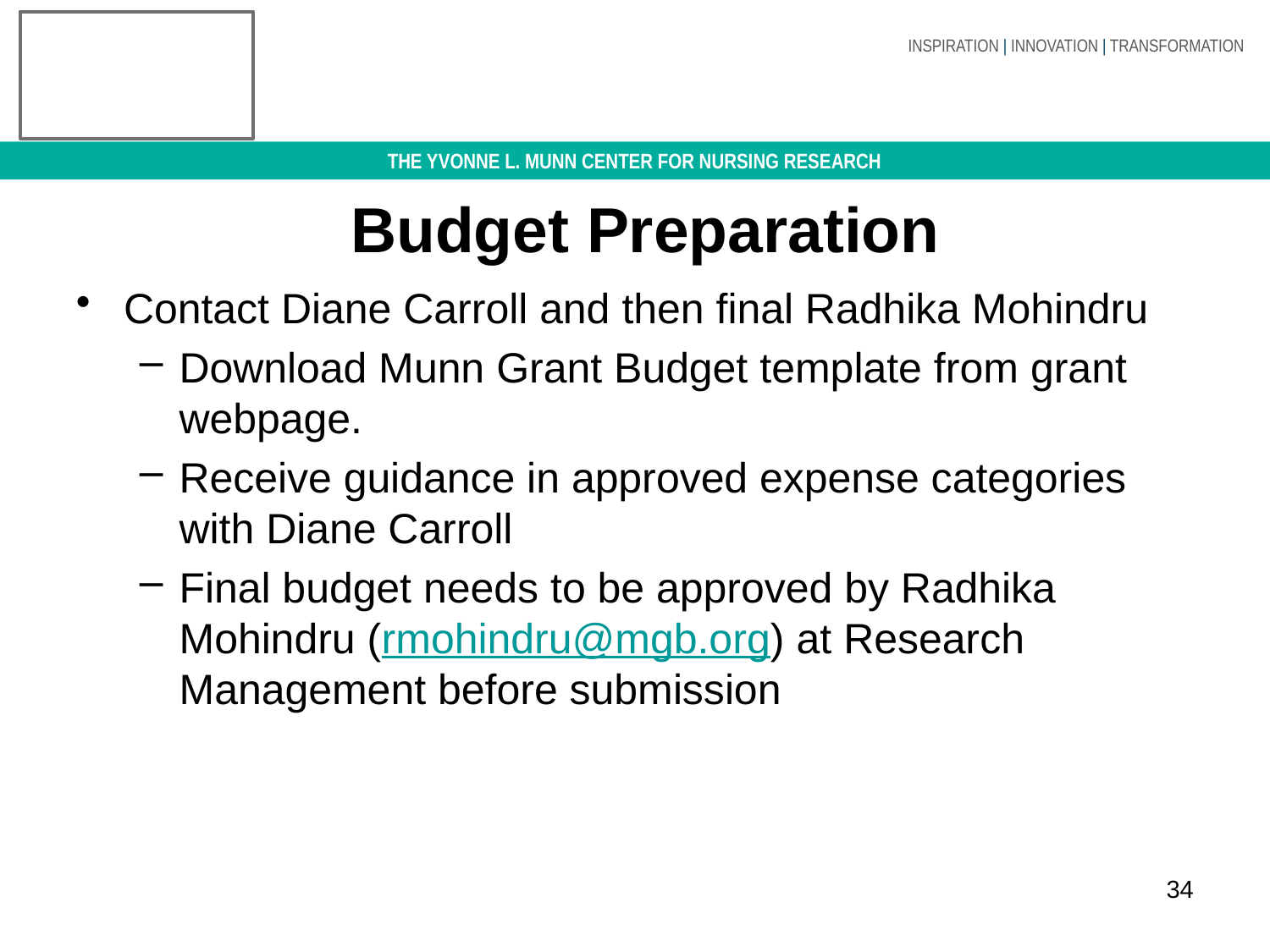

# Budget Preparation
Contact Diane Carroll and then final Radhika Mohindru
Download Munn Grant Budget template from grant webpage.
Receive guidance in approved expense categories with Diane Carroll
Final budget needs to be approved by Radhika Mohindru (rmohindru@mgb.org) at Research Management before submission

34